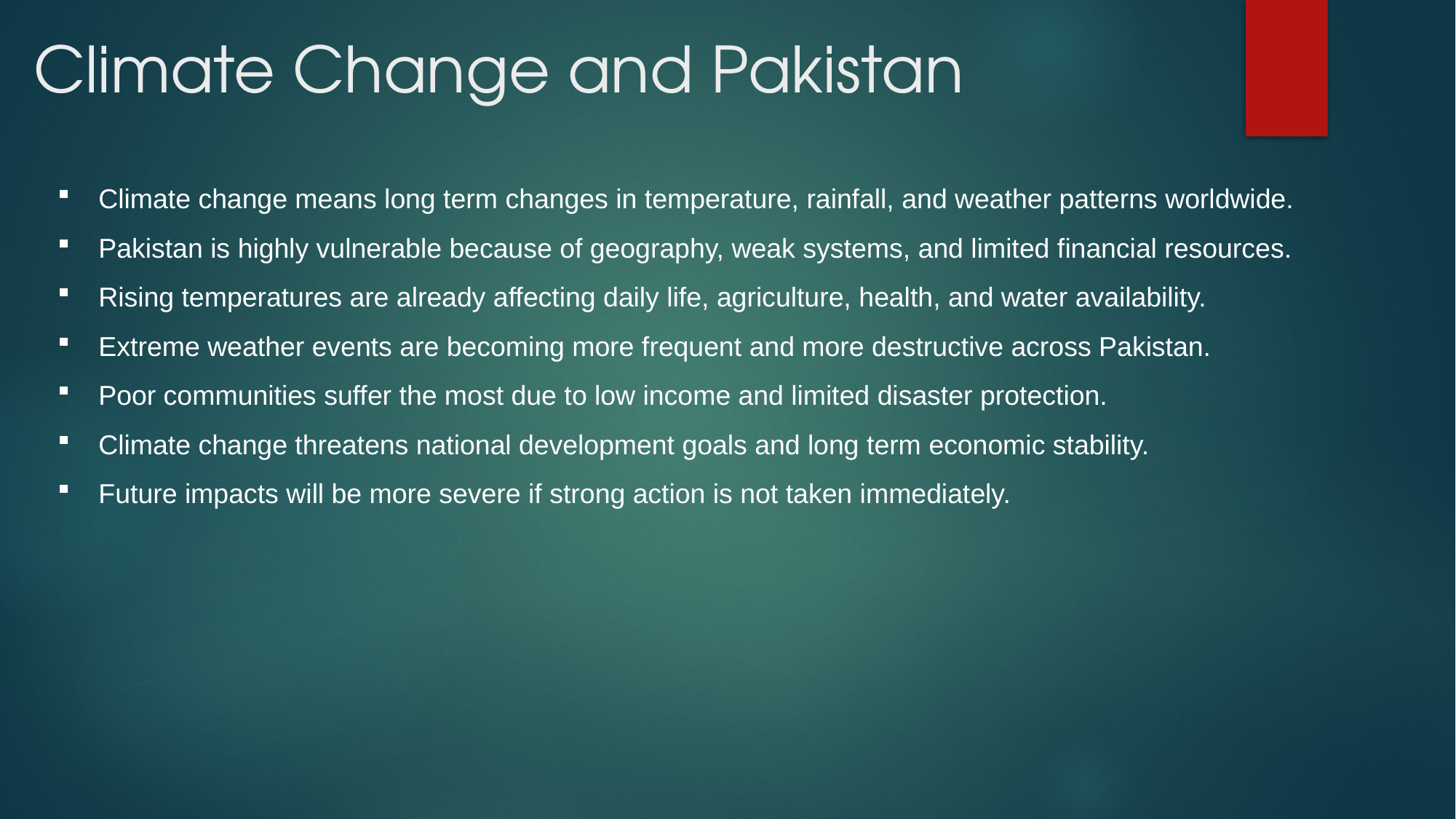

# Climate Change and Pakistan
Climate change means long term changes in temperature, rainfall, and weather patterns worldwide.
Pakistan is highly vulnerable because of geography, weak systems, and limited financial resources.
Rising temperatures are already affecting daily life, agriculture, health, and water availability.
Extreme weather events are becoming more frequent and more destructive across Pakistan.
Poor communities suffer the most due to low income and limited disaster protection.
Climate change threatens national development goals and long term economic stability.
Future impacts will be more severe if strong action is not taken immediately.